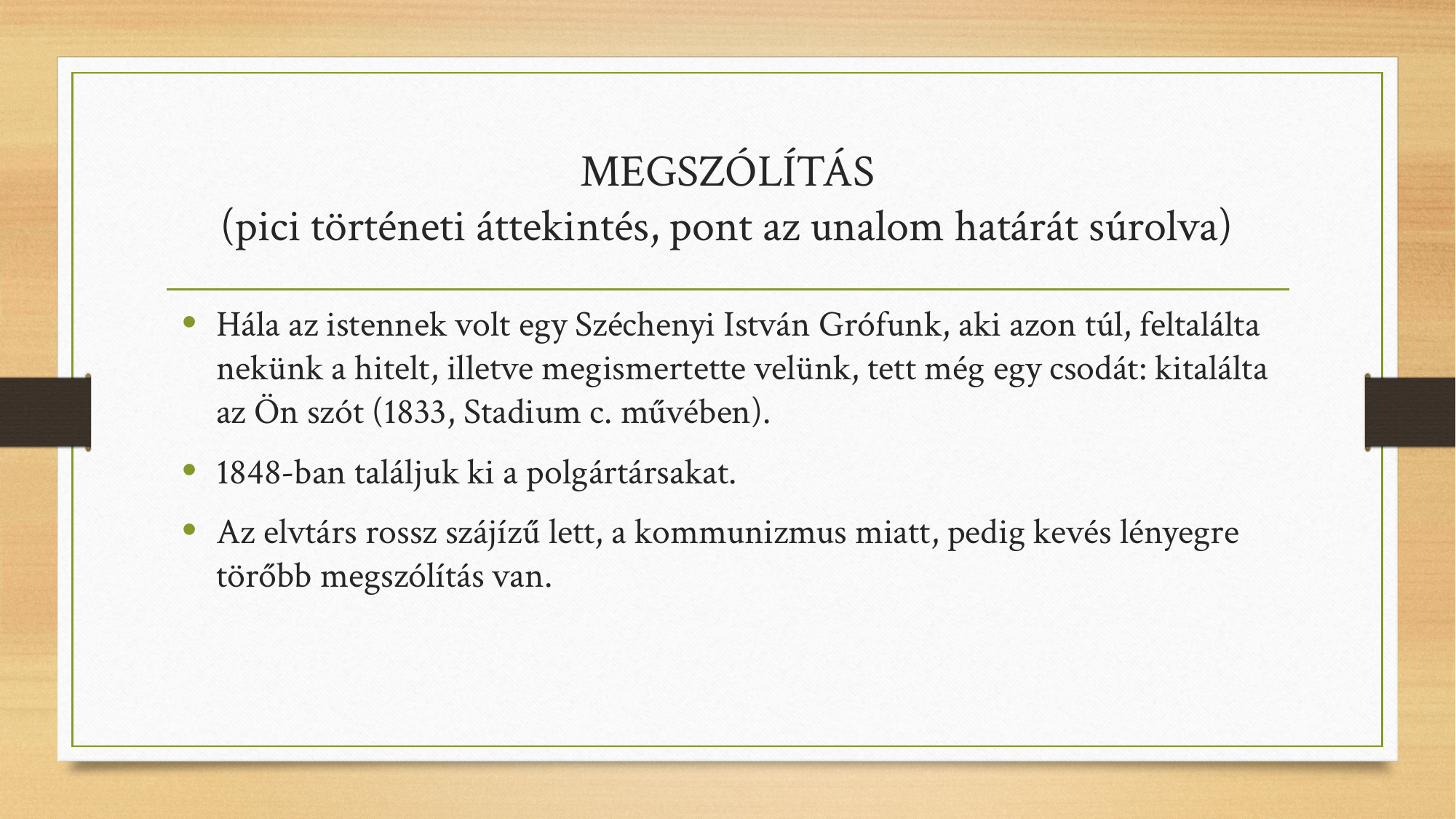

# MEGSZÓLÍTÁS (pici történeti áttekintés, pont az unalom határát súrolva)
Hála az istennek volt egy Széchenyi István Grófunk, aki azon túl, feltalálta nekünk a hitelt, illetve megismertette velünk, tett még egy csodát: kitalálta az Ön szót (1833, Stadium c. művében).
1848-ban találjuk ki a polgártársakat.
Az elvtárs rossz szájízű lett, a kommunizmus miatt, pedig kevés lényegre törőbb megszólítás van.